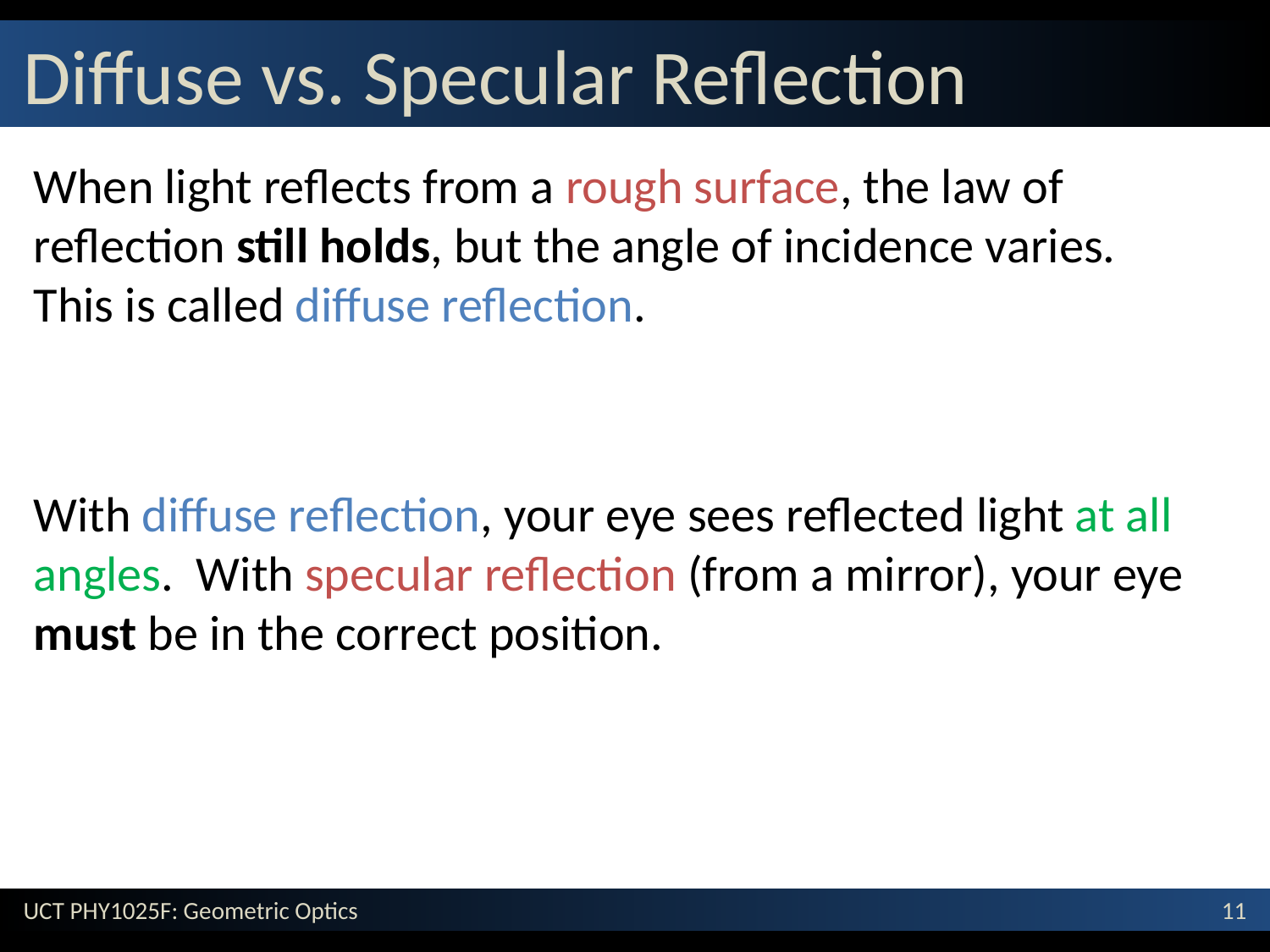

# Diffuse vs. Specular Reflection
When light reflects from a rough surface, the law of reflection still holds, but the angle of incidence varies.  This is called diffuse reflection.
With diffuse reflection, your eye sees reflected light at all angles.  With specular reflection (from a mirror), your eye must be in the correct position.